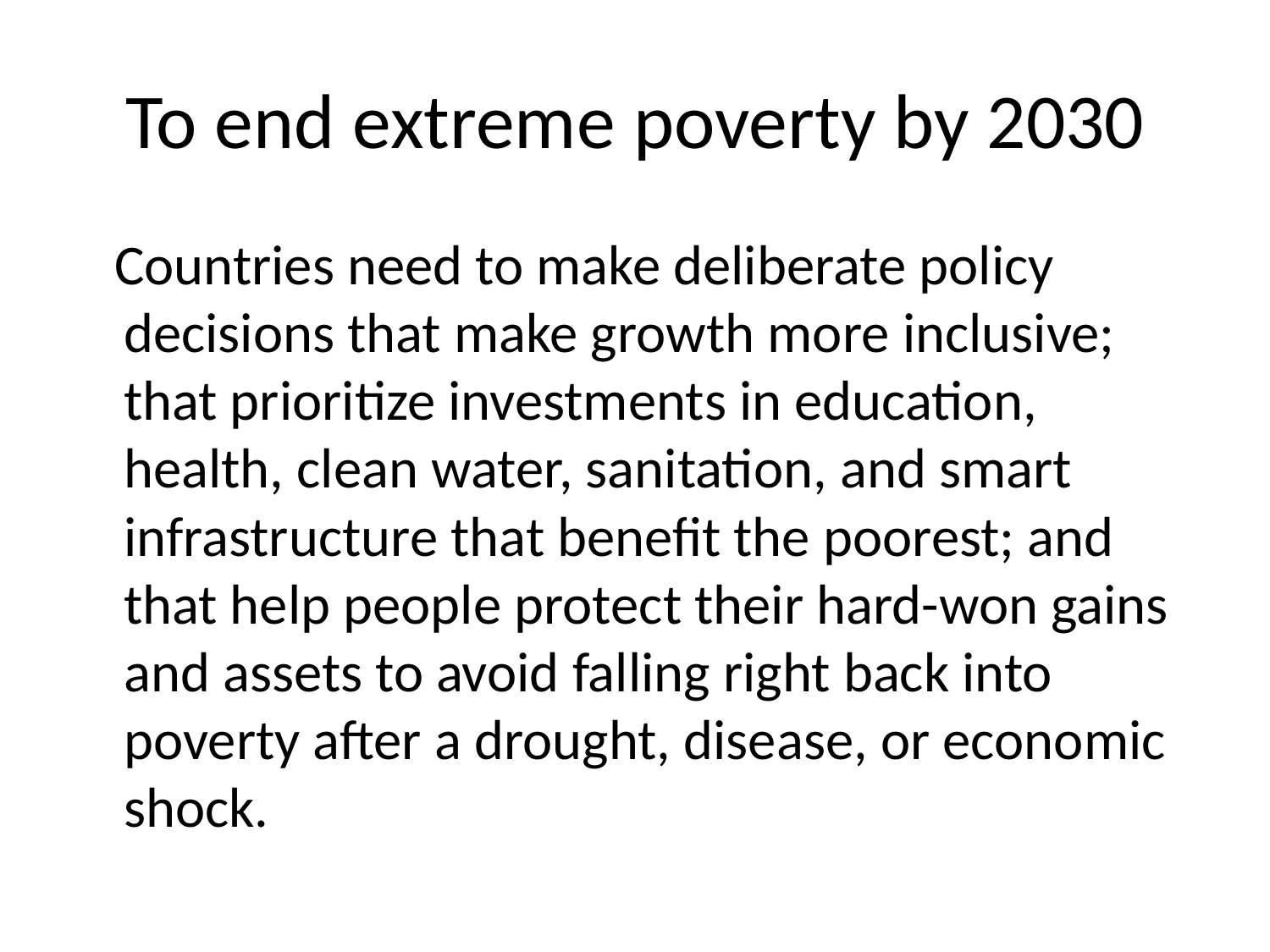

# To end extreme poverty by 2030
   Countries need to make deliberate policy decisions that make growth more inclusive; that prioritize investments in education, health, clean water, sanitation, and smart infrastructure that benefit the poorest; and that help people protect their hard-won gains and assets to avoid falling right back into poverty after a drought, disease, or economic shock.